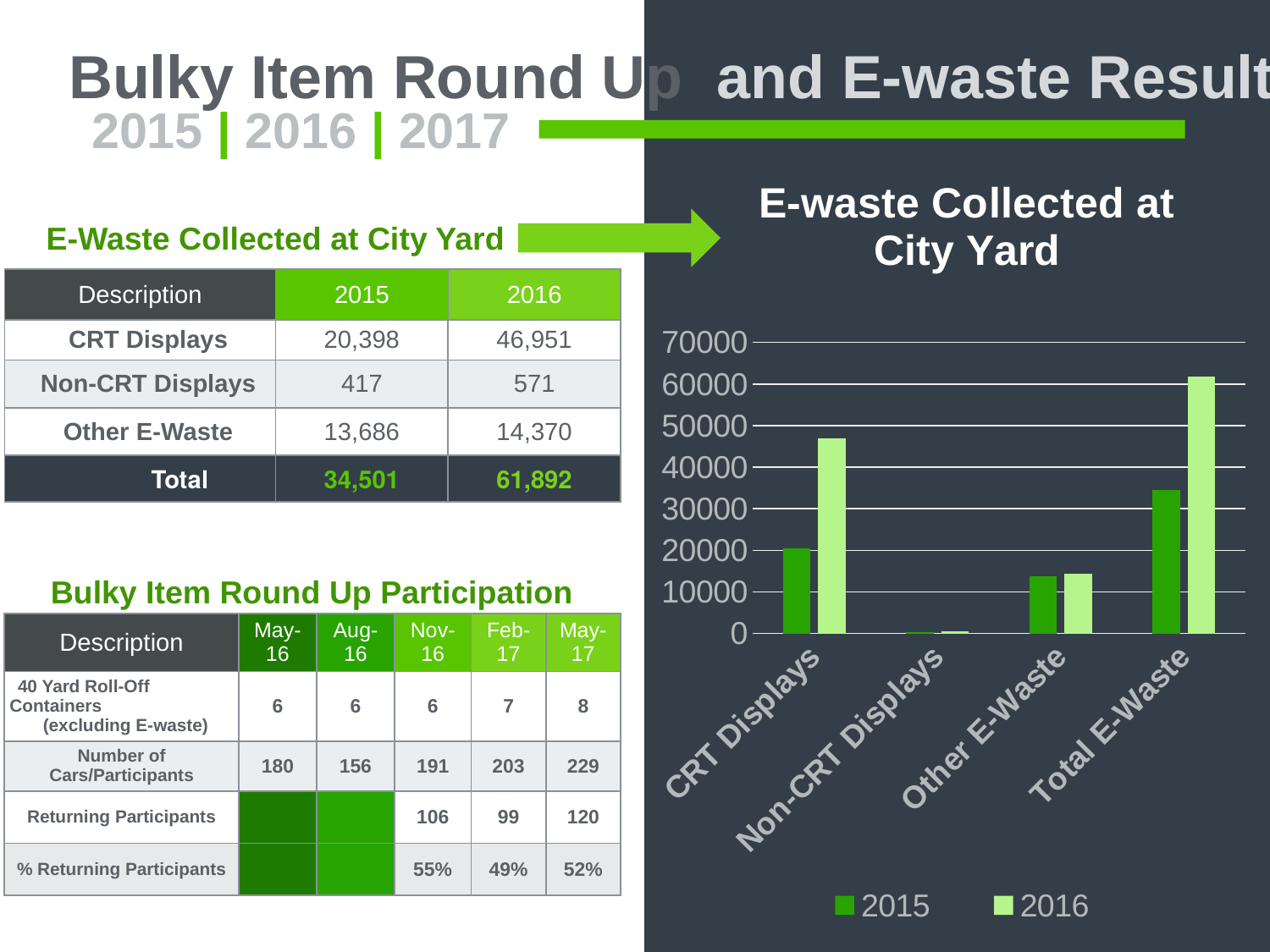

# Bulky Item Round Up  and E-waste Results
2015 | 2016 | 2017

### Chart: E-waste Collected at City Yard

| Category | 2015 | 2016 |
|---|---|---|
| CRT Displays | 20398.0 | 46951.0 |
| Non-CRT Displays | 417.0 | 571.0 |
| Other E-Waste | 13686.0 | 14370.0 |
| Total E-Waste | 34501.0 | 61892.0 |
E-Waste Collected at City Yard
| Description | 2015 | 2016 |
| --- | --- | --- |
| CRT Displays | 20,398 | 46,951 |
| Non-CRT Displays | 417 | 571 |
| Other E-Waste | 13,686 | 14,370 |
| Total | 34,501 | 61,892 |

Bulky Item Round Up Participation
| Description | May-16 | Aug-16 | Nov-16 | Feb-17 | May-17 |
| --- | --- | --- | --- | --- | --- |
| 40 Yard Roll-Off Containers (excluding E-waste) | 6 | 6 | 6 | 7 | 8 |
| Number of Cars/Participants | 180 | 156 | 191 | 203 | 229 |
| Returning Participants |  |  | 106 | 99 | 120 |
| % Returning Participants |  |  | 55% | 49% | 52% |